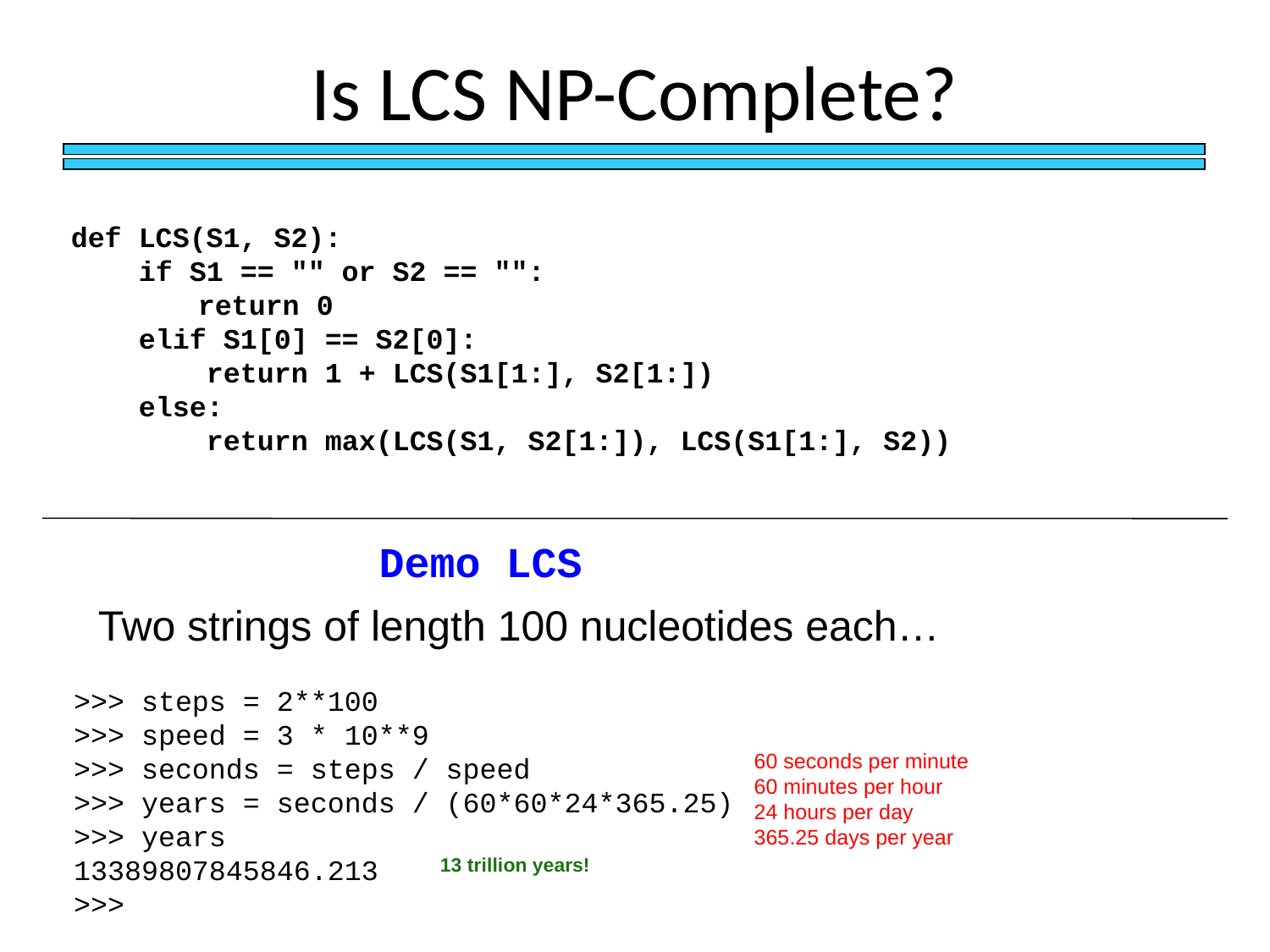

# Is LCS NP-Complete?

def LCS(S1, S2):
    if S1 == "" or S2 == "":
	return 0
    elif S1[0] == S2[0]:
        return 1 + LCS(S1[1:], S2[1:])
    else:
        return max(LCS(S1, S2[1:]), LCS(S1[1:], S2))
Demo LCS
Two strings of length 100 nucleotides each…
>>> steps = 2**100
>>> speed = 3 * 10**9
>>> seconds = steps / speed
>>> years = seconds / (60*60*24*365.25)
>>> years
13389807845846.213
>>>
60 seconds per minute
60 minutes per hour
24 hours per day
365.25 days per year
13 trillion years!